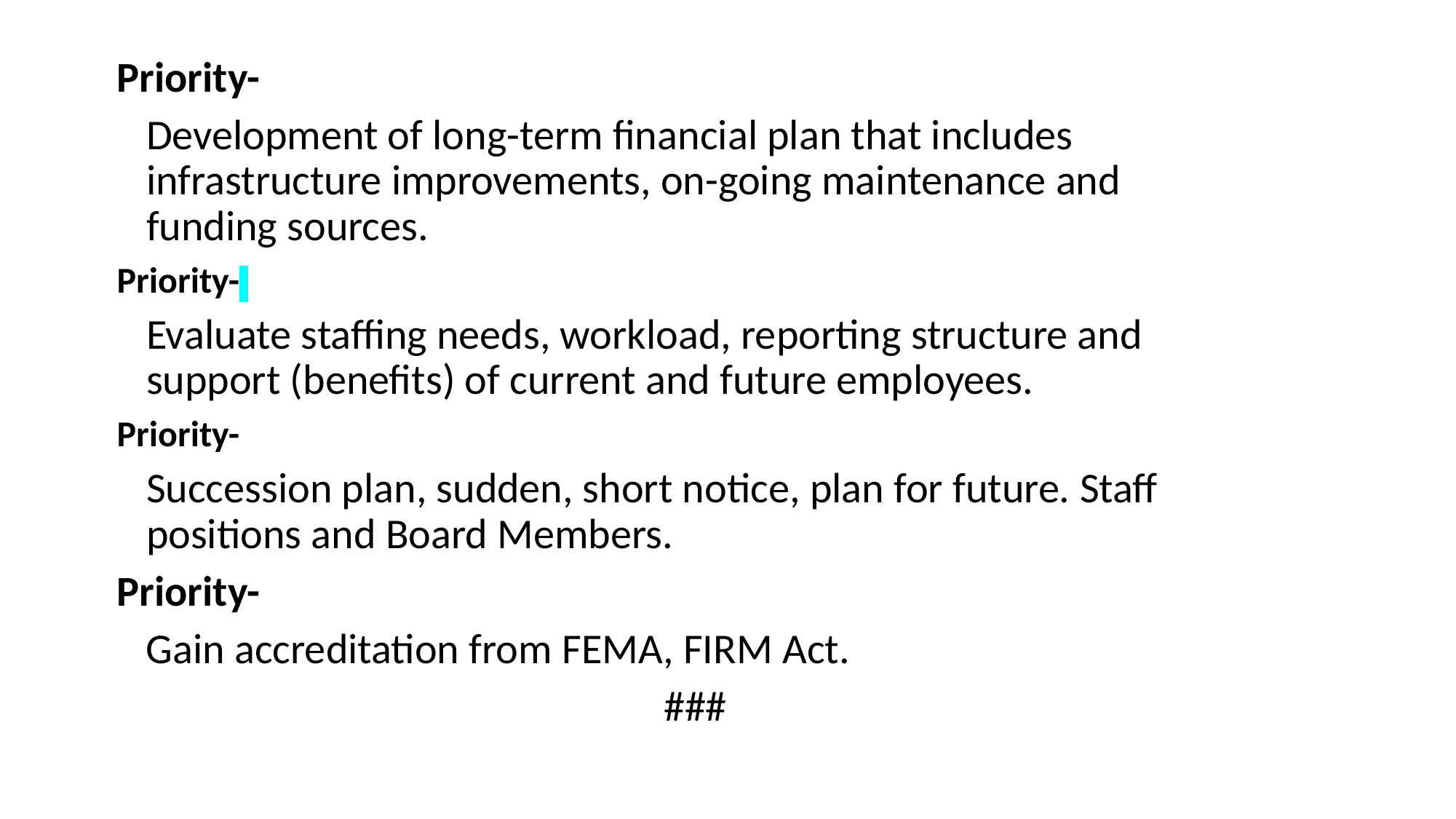

Priority-
Development of long-term financial plan that includes infrastructure improvements, on-going maintenance and funding sources.
Priority-
Evaluate staffing needs, workload, reporting structure and support (benefits) of current and future employees.
Priority-
Succession plan, sudden, short notice, plan for future. Staff positions and Board Members.
Priority-
   Gain accreditation from FEMA, FIRM Act.
###